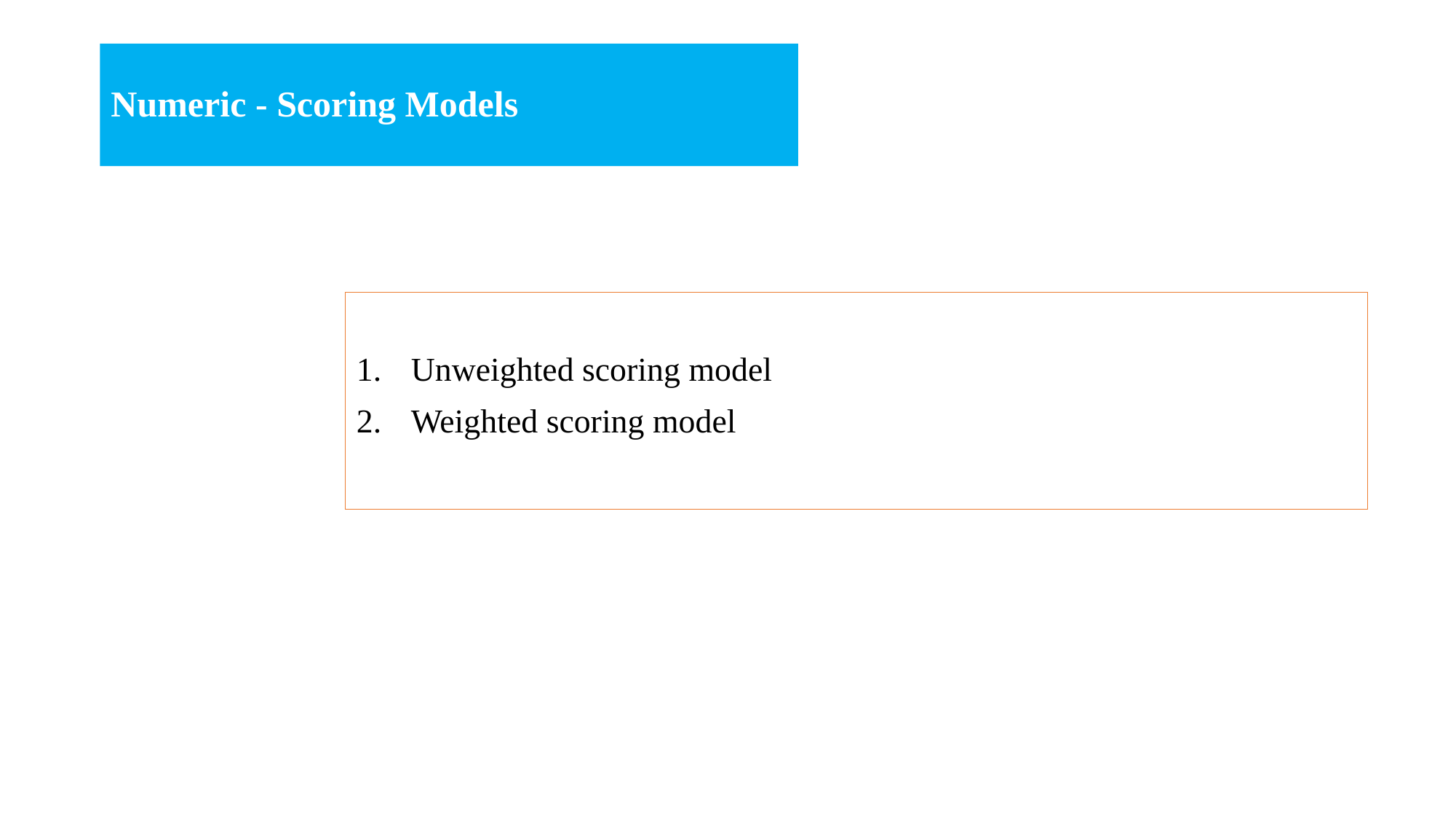

# Numeric - Scoring Models

Unweighted scoring model
Weighted scoring model